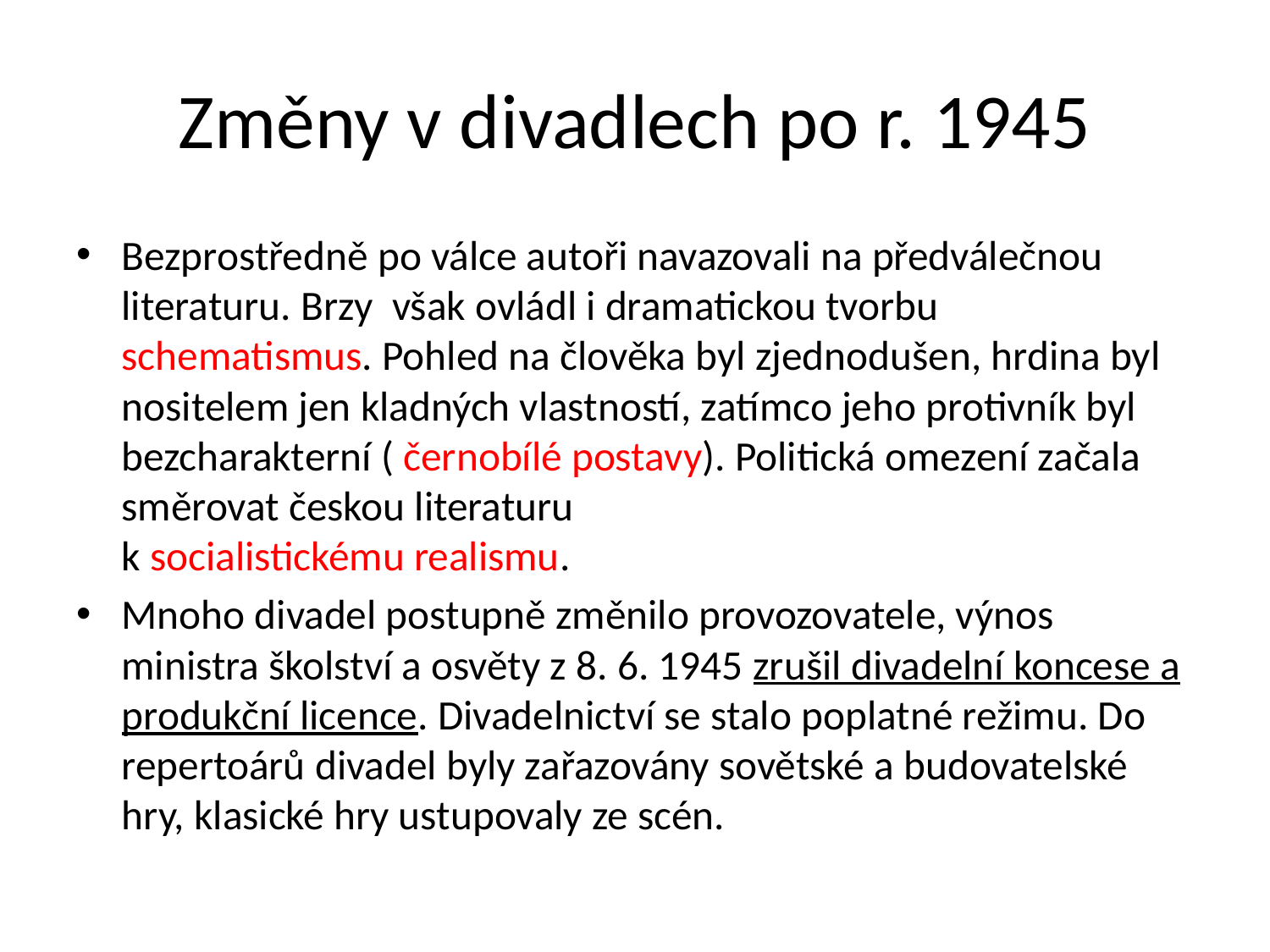

# Změny v divadlech po r. 1945
Bezprostředně po válce autoři navazovali na předválečnou literaturu. Brzy  však ovládl i dramatickou tvorbu schematismus. Pohled na člověka byl zjednodušen, hrdina byl nositelem jen kladných vlastností, zatímco jeho protivník byl bezcharakterní ( černobílé postavy). Politická omezení začala  směrovat českou literaturu
k socialistickému realismu.
Mnoho divadel postupně změnilo provozovatele, výnos ministra školství a osvěty z 8. 6. 1945 zrušil divadelní koncese a produkční licence. Divadelnictví se stalo poplatné režimu. Do repertoárů divadel byly zařazovány sovětské a budovatelské hry, klasické hry ustupovaly ze scén.